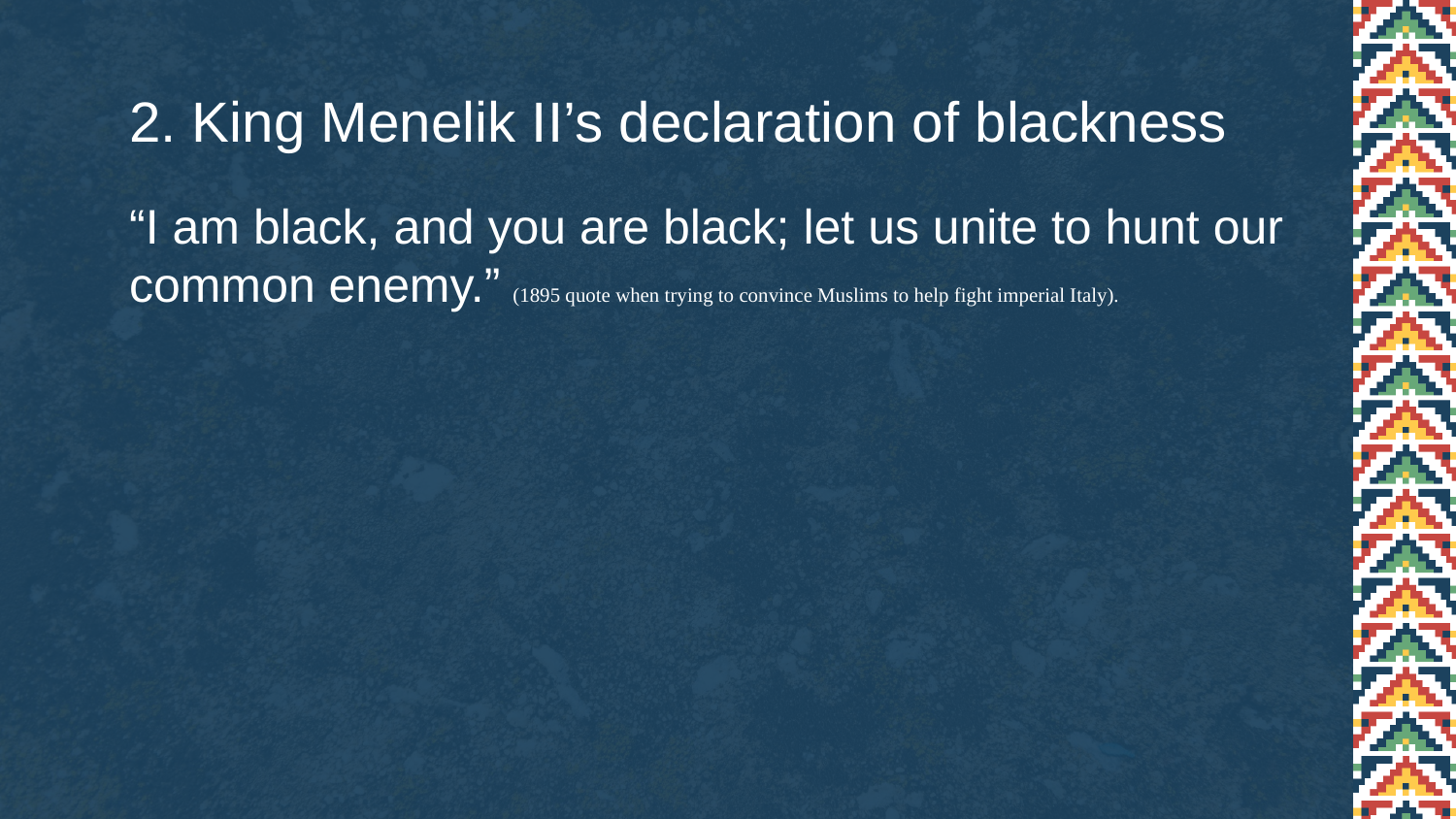

# 2. King Menelik II’s declaration of blackness
“I am black, and you are black; let us unite to hunt our common enemy.” (1895 quote when trying to convince Muslims to help fight imperial Italy).